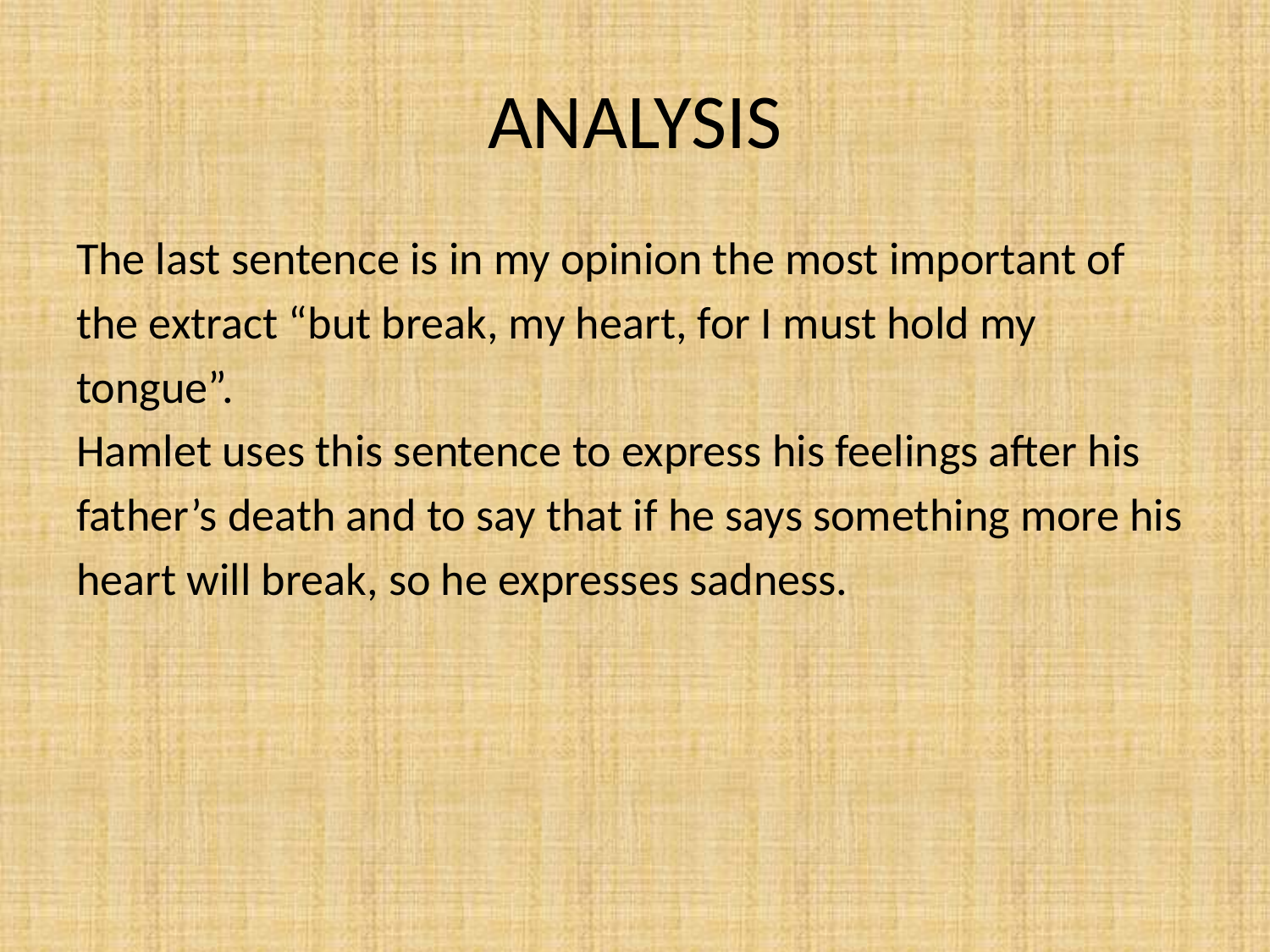

# ANALYSIS
The last sentence is in my opinion the most important of
the extract “but break, my heart, for I must hold my
tongue”.
Hamlet uses this sentence to express his feelings after his
father’s death and to say that if he says something more his
heart will break, so he expresses sadness.